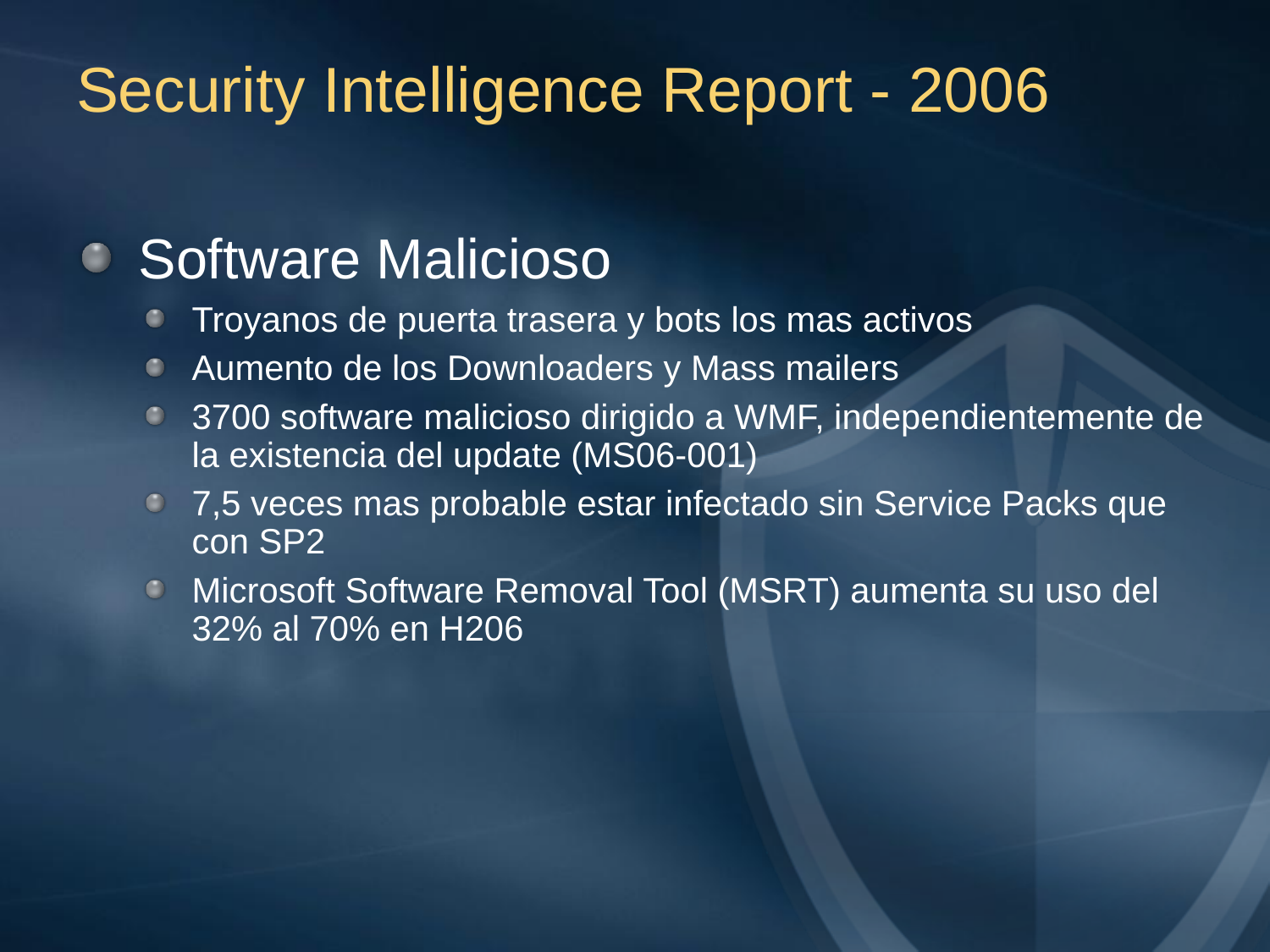

# Security Intelligence Report - 2006
Software Malicioso
Troyanos de puerta trasera y bots los mas activos
Aumento de los Downloaders y Mass mailers
3700 software malicioso dirigido a WMF, independientemente de la existencia del update (MS06-001)
7,5 veces mas probable estar infectado sin Service Packs que con SP2
Microsoft Software Removal Tool (MSRT) aumenta su uso del 32% al 70% en H206